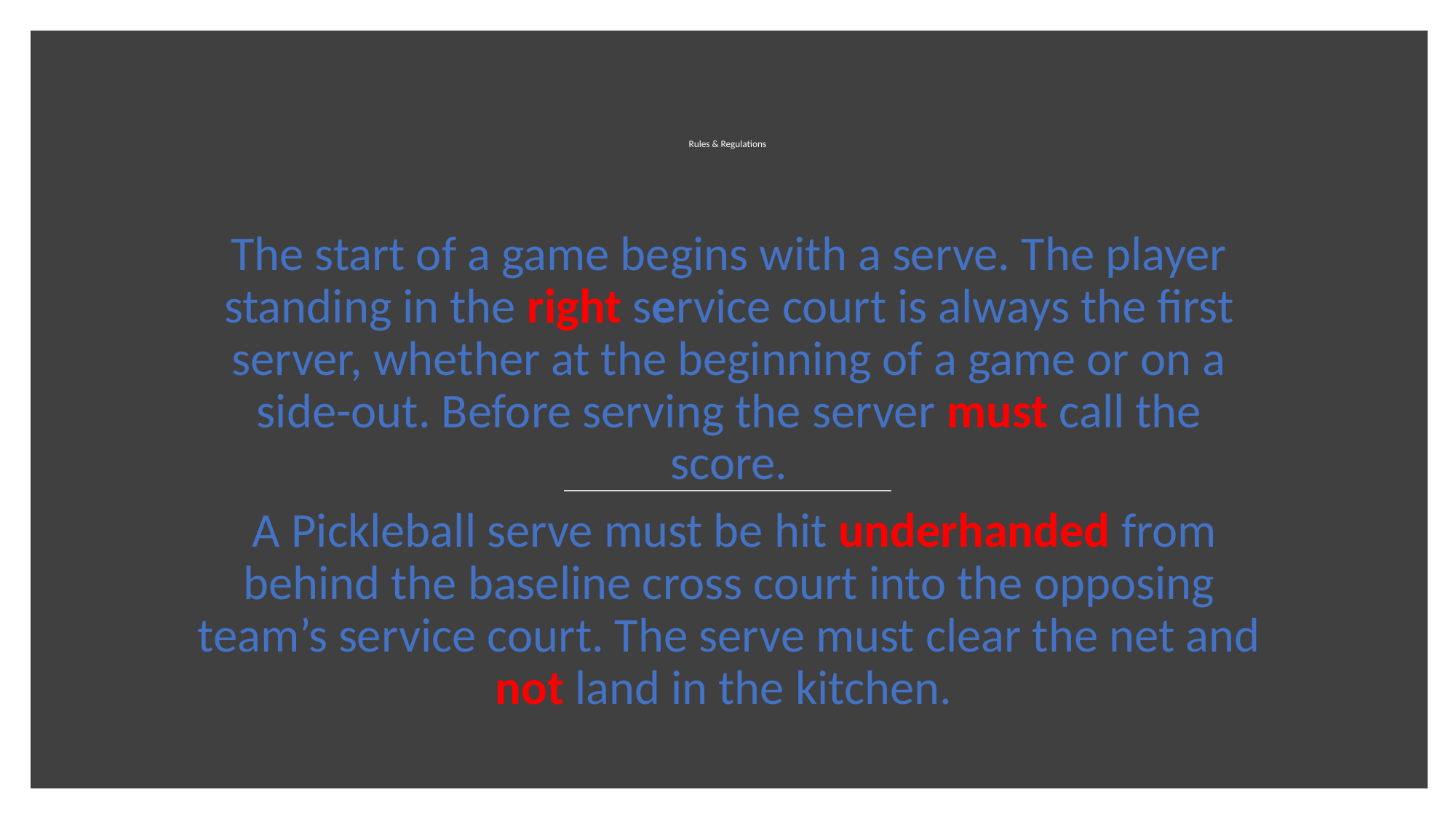

# Rules & Regulations
The start of a game begins with a serve. The player standing in the right service court is always the first server, whether at the beginning of a game or on a side-out. Before serving the server must call the score.
 A Pickleball serve must be hit underhanded from behind the baseline cross court into the opposing team’s service court. The serve must clear the net and not land in the kitchen.